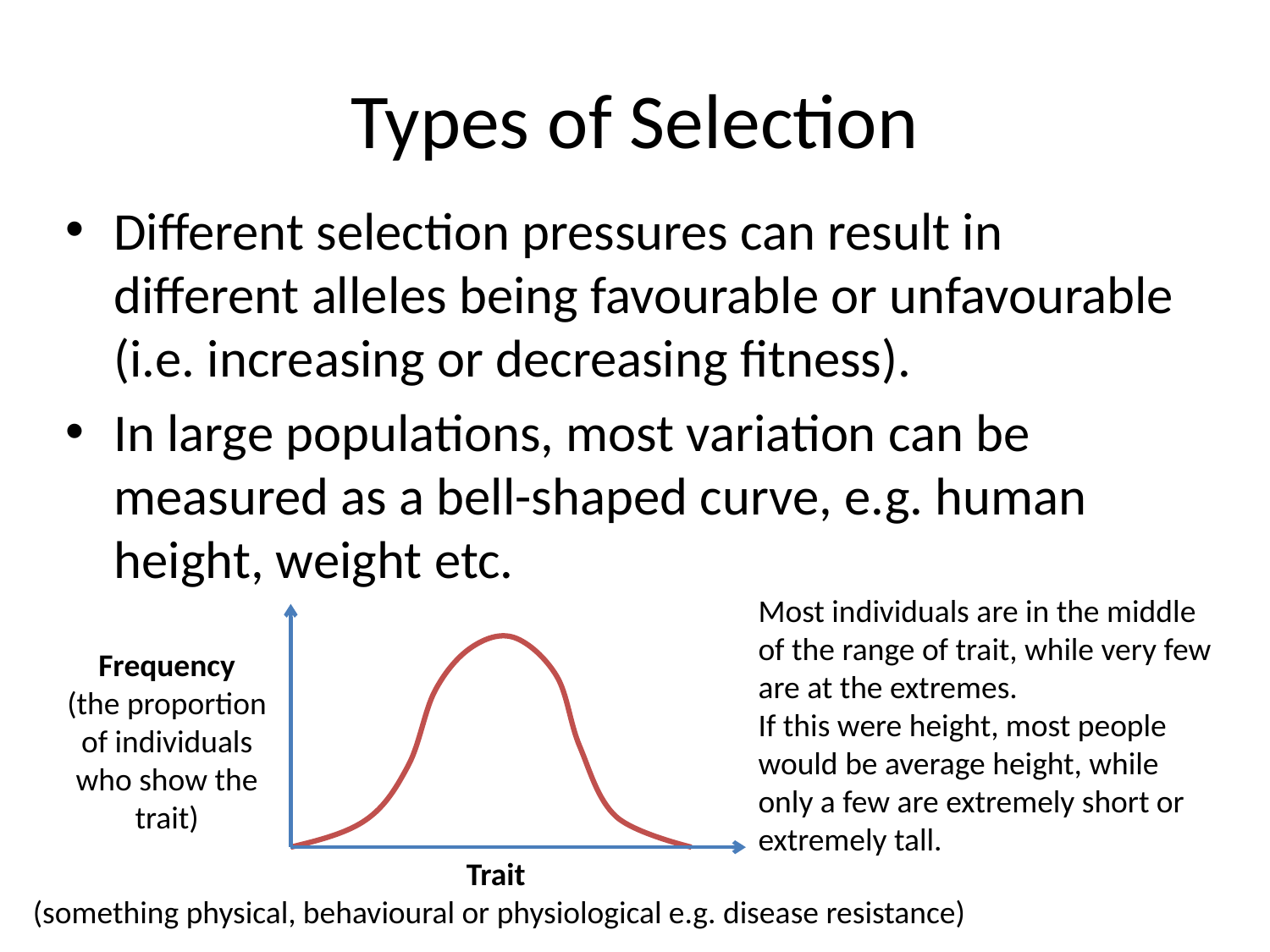

# Types of Selection
Different selection pressures can result in different alleles being favourable or unfavourable (i.e. increasing or decreasing fitness).
In large populations, most variation can be measured as a bell-shaped curve, e.g. human height, weight etc.
Most individuals are in the middle of the range of trait, while very few are at the extremes.
If this were height, most people would be average height, while only a few are extremely short or extremely tall.

Frequency
(the proportion of individuals who show the trait)
Trait
 (something physical, behavioural or physiological e.g. disease resistance)